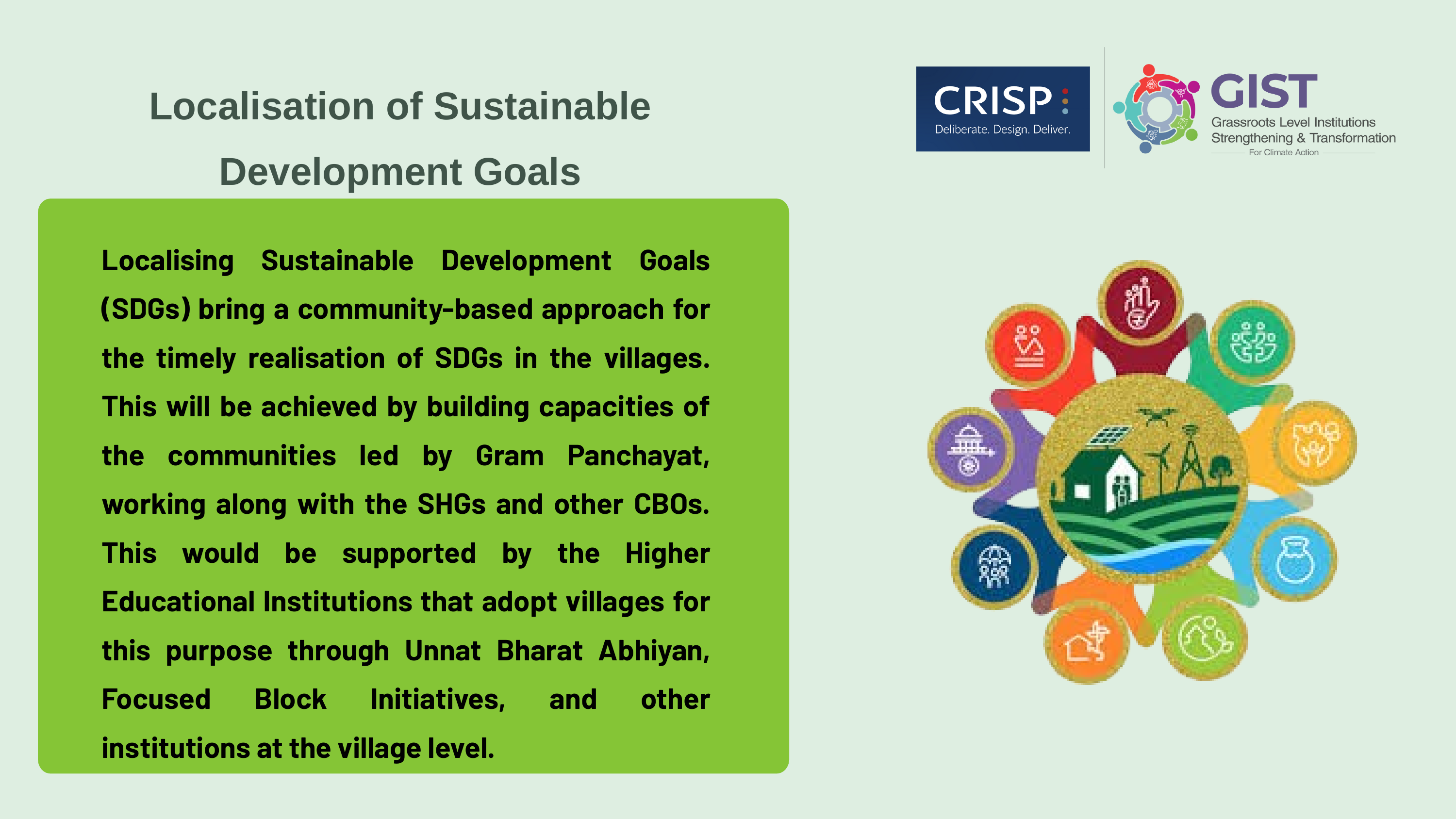

Localisation of Sustainable Development Goals

Localising Sustainable Development Goals (SDGs) bring a community-based approach for the timely realisation of SDGs in the villages. This will be achieved by building capacities of the communities led by Gram Panchayat, working along with the SHGs and other CBOs. This would be supported by the Higher Educational Institutions that adopt villages for this purpose through Unnat Bharat Abhiyan, Focused Block Initiatives, and other institutions at the village level.